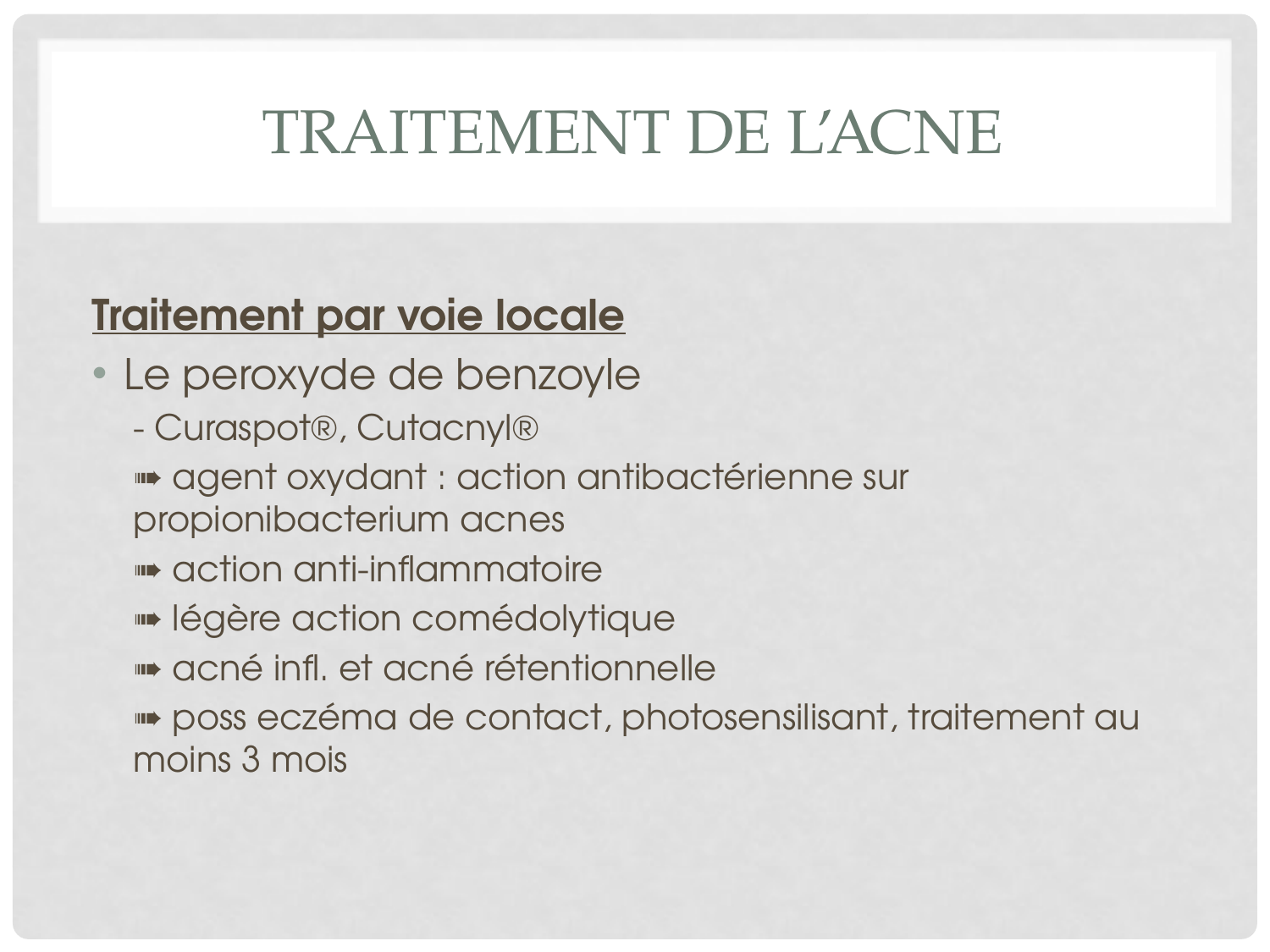

# Traitement de l’ACNE
Traitement par voie locale
Le peroxyde de benzoyle
- Curaspot®, Cutacnyl®
➠ agent oxydant : action antibactérienne sur propionibacterium acnes
➠ action anti-inflammatoire
➠ légère action comédolytique
➠ acné infl. et acné rétentionnelle
➠ poss eczéma de contact, photosensilisant, traitement au moins 3 mois